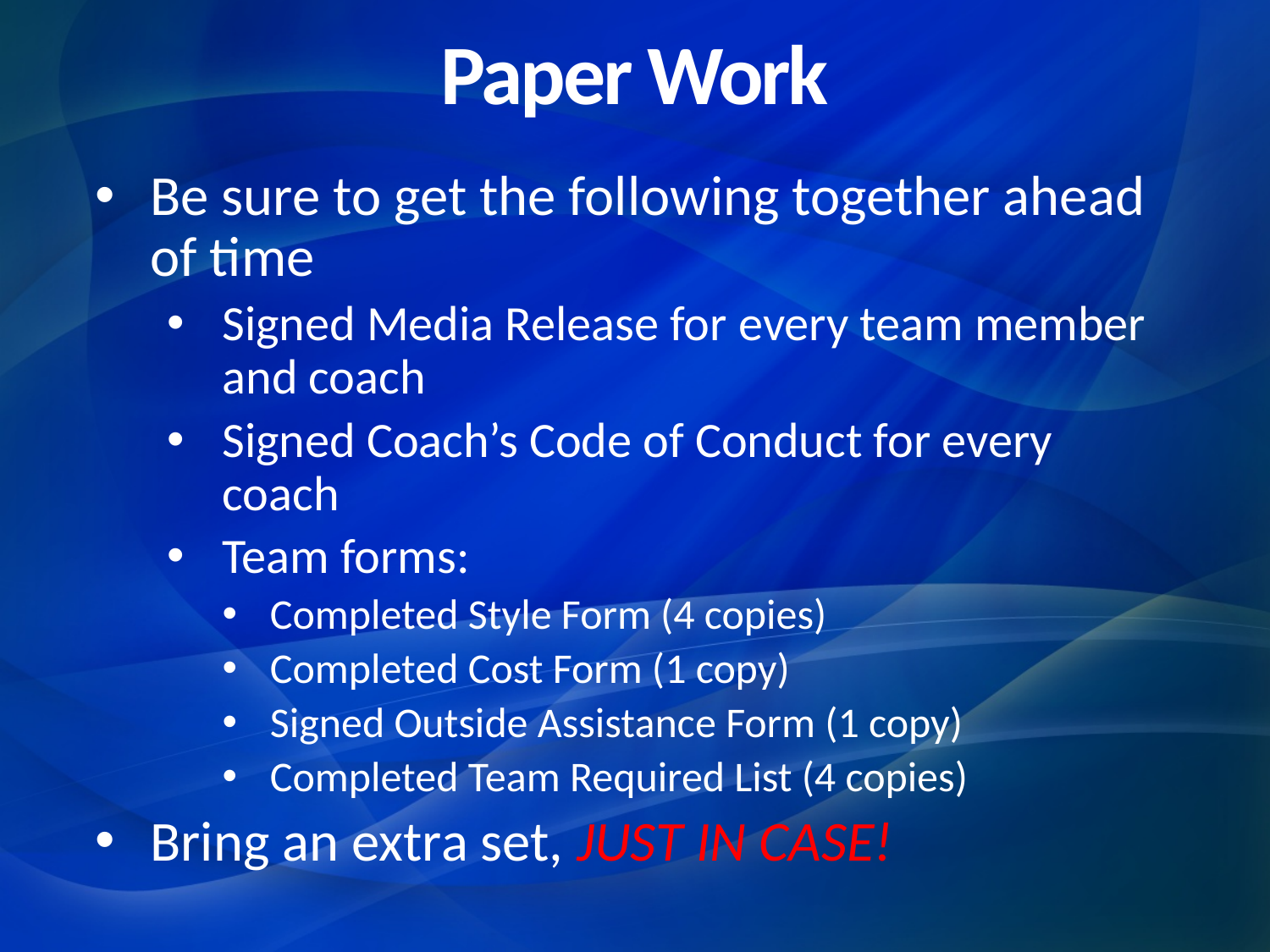

# Paper Work
Be sure to get the following together ahead of time
Signed Media Release for every team member and coach
Signed Coach’s Code of Conduct for every coach
Team forms:
Completed Style Form (4 copies)
Completed Cost Form (1 copy)
Signed Outside Assistance Form (1 copy)
Completed Team Required List (4 copies)
Bring an extra set, JUST IN CASE!